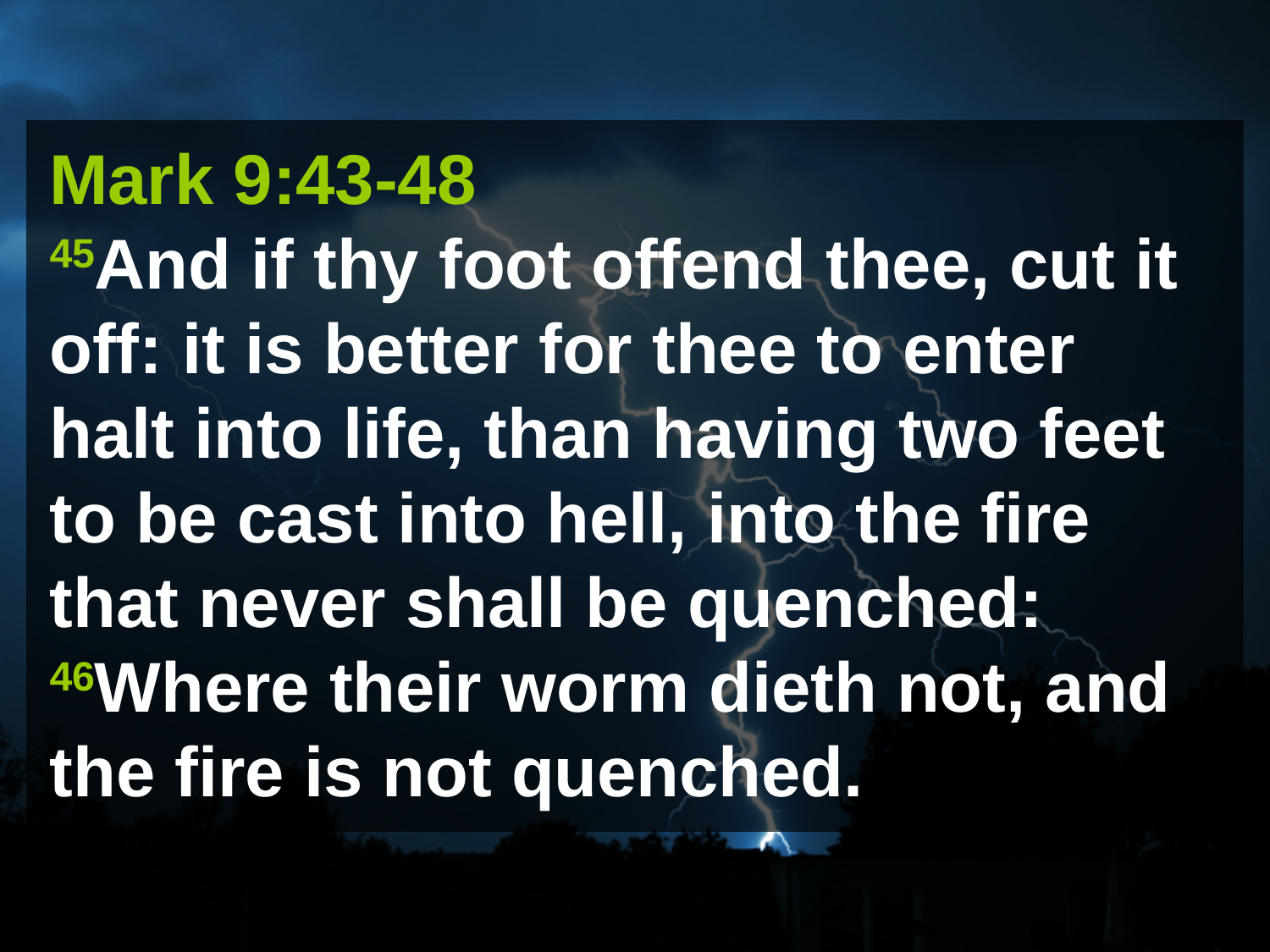

Mark 9:43-48
45And if thy foot offend thee, cut it off: it is better for thee to enter halt into life, than having two feet to be cast into hell, into the fire that never shall be quenched:
46Where their worm dieth not, and the fire is not quenched.